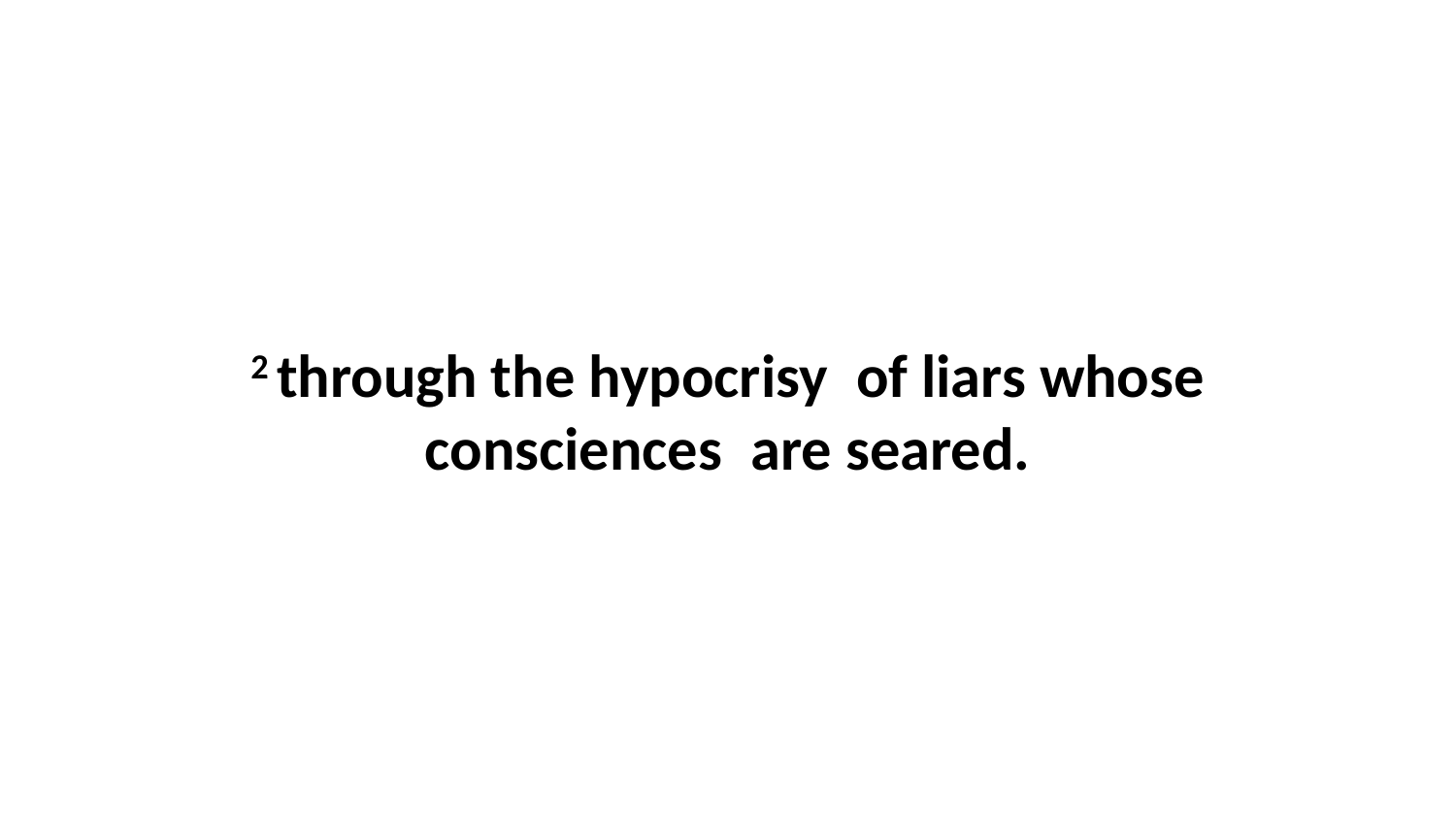

2 through the hypocrisy  of liars whose consciences  are seared.